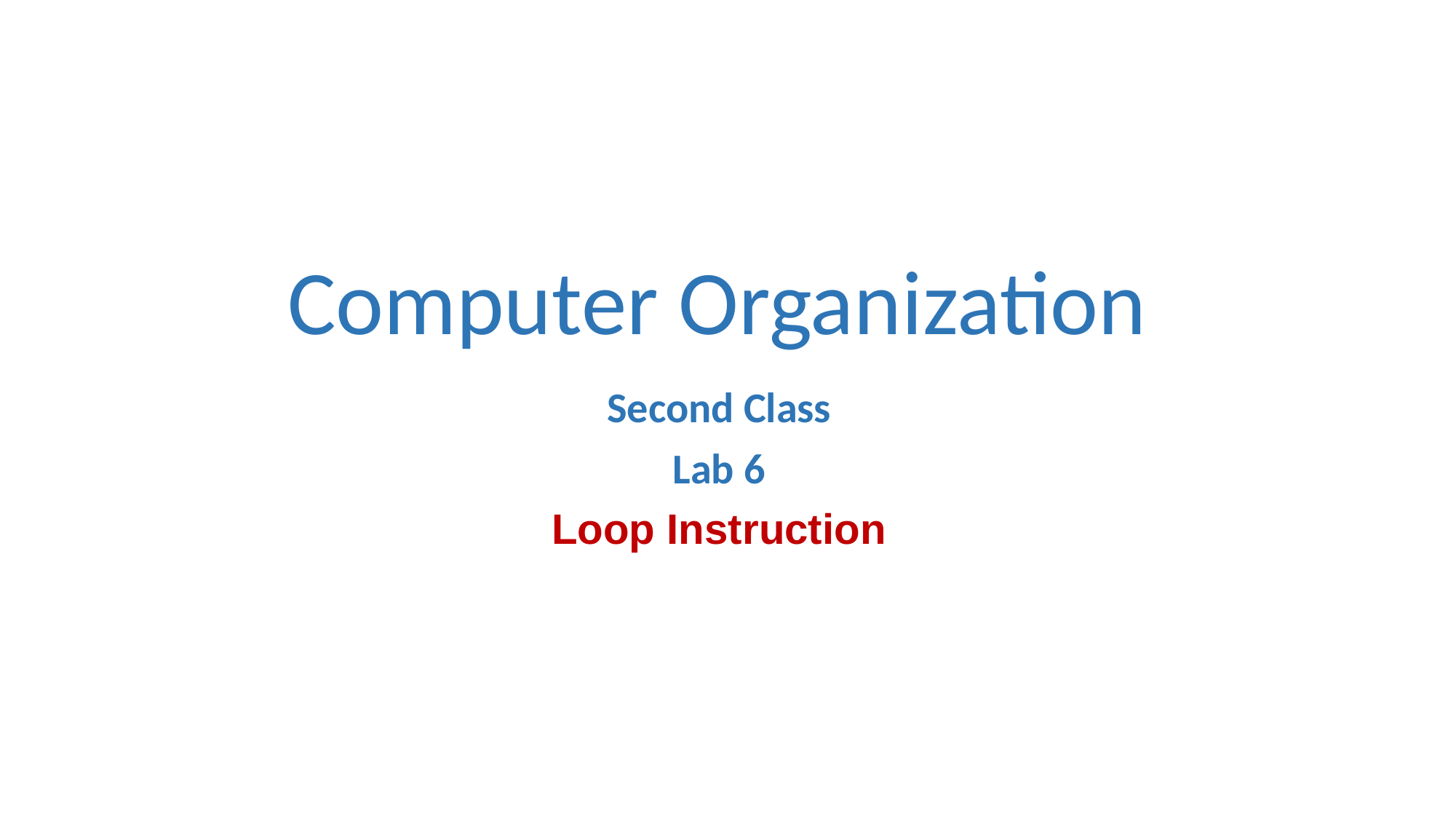

# Computer Organization
Second Class
Lab 6
Loop Instruction